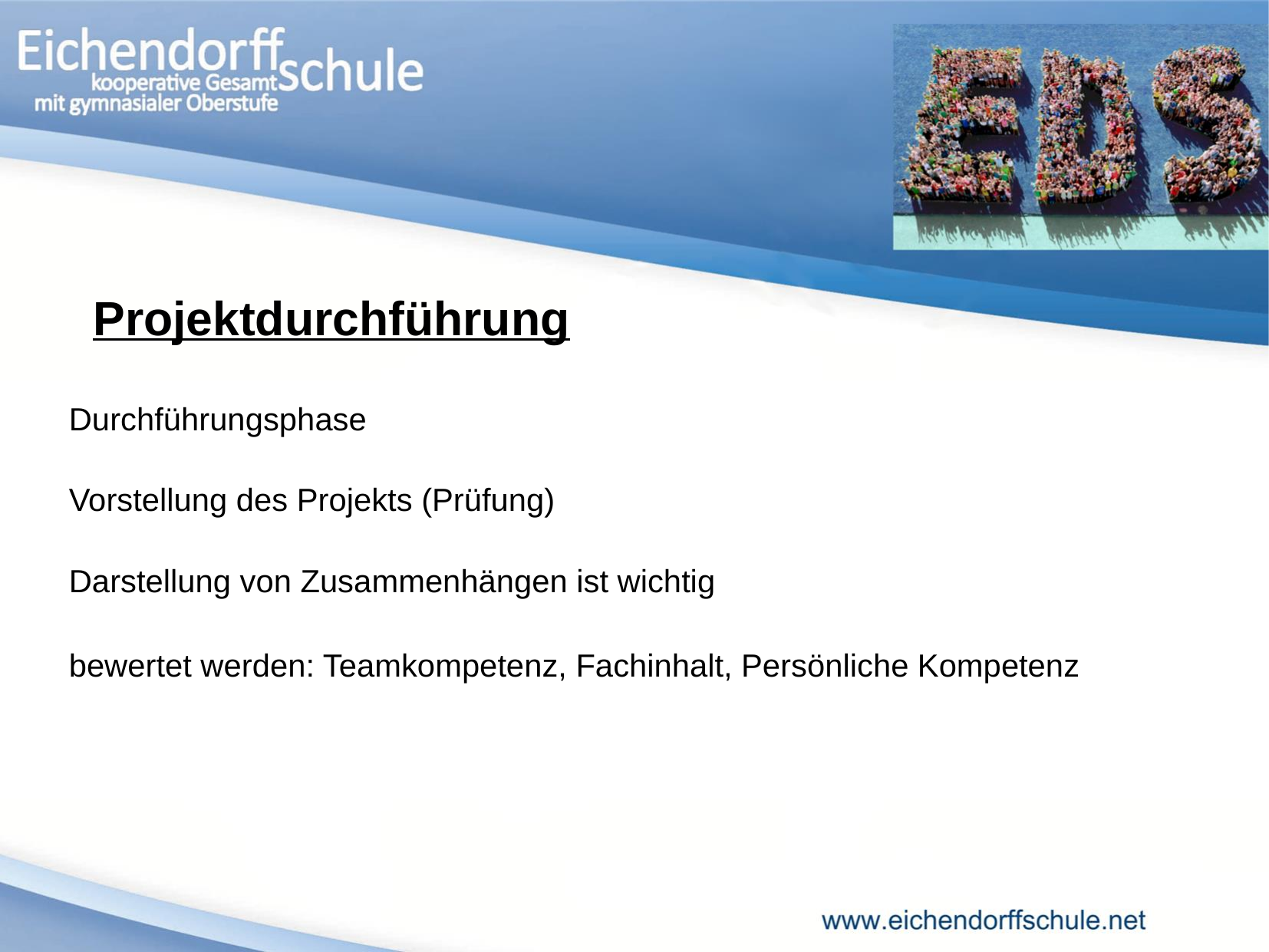

Projektdurchführung
Durchführungsphase
Vorstellung des Projekts (Prüfung)
Darstellung von Zusammenhängen ist wichtig
bewertet werden: Teamkompetenz, Fachinhalt, Persönliche Kompetenz